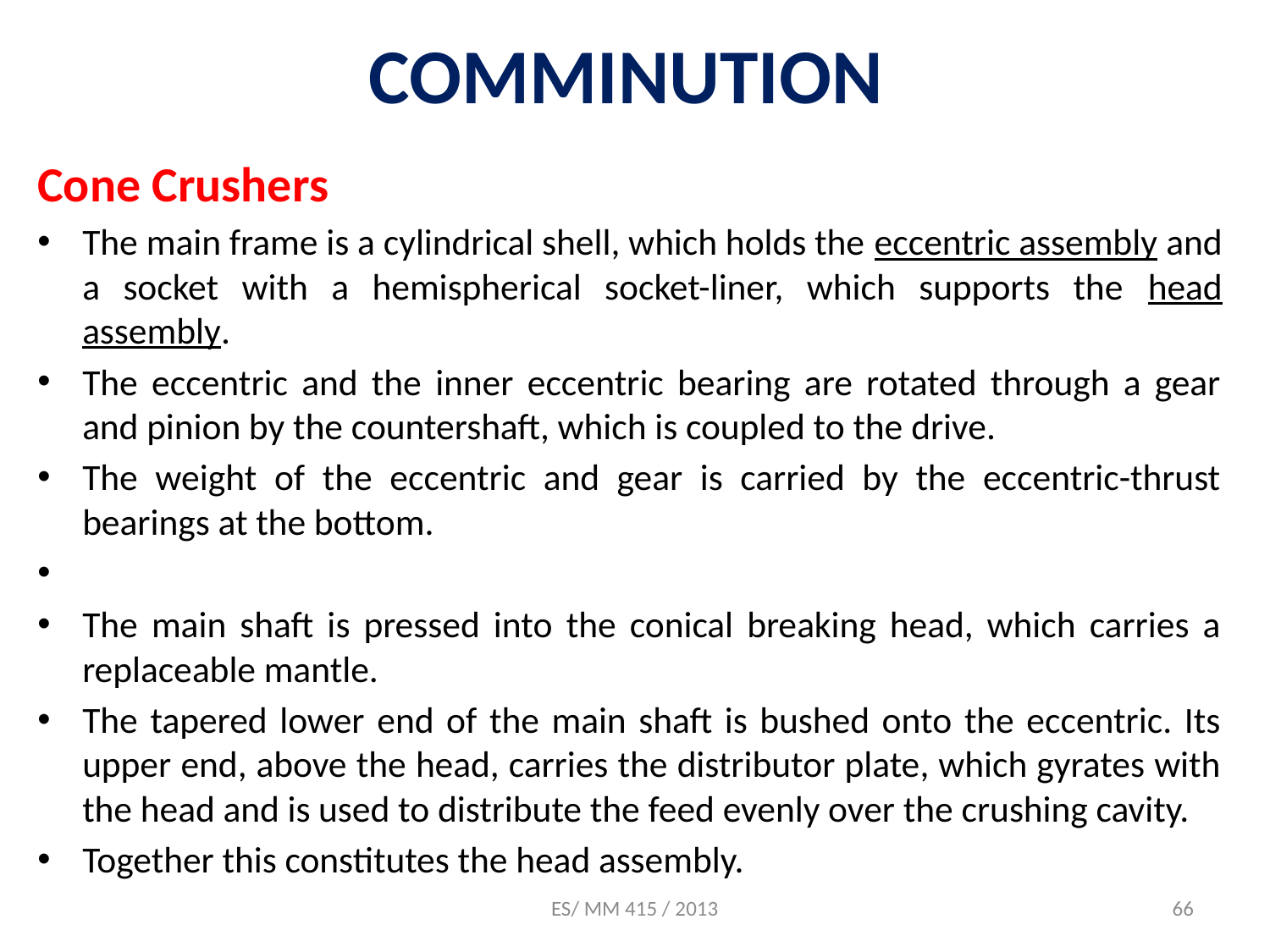

# COMMINUTION
Cone Crushers
The main frame is a cylindrical shell, which holds the eccentric assembly and a socket with a hemispherical socket-liner, which supports the head assembly.
The eccentric and the inner eccentric bearing are rotated through a gear and pinion by the countershaft, which is coupled to the drive.
The weight of the eccentric and gear is carried by the eccentric-thrust bearings at the bottom.

The main shaft is pressed into the conical breaking head, which carries a replaceable mantle.
The tapered lower end of the main shaft is bushed onto the eccentric. Its upper end, above the head, carries the distributor plate, which gyrates with the head and is used to distribute the feed evenly over the crushing cavity.
Together this constitutes the head assembly.

ES/ MM 415 / 2013
66